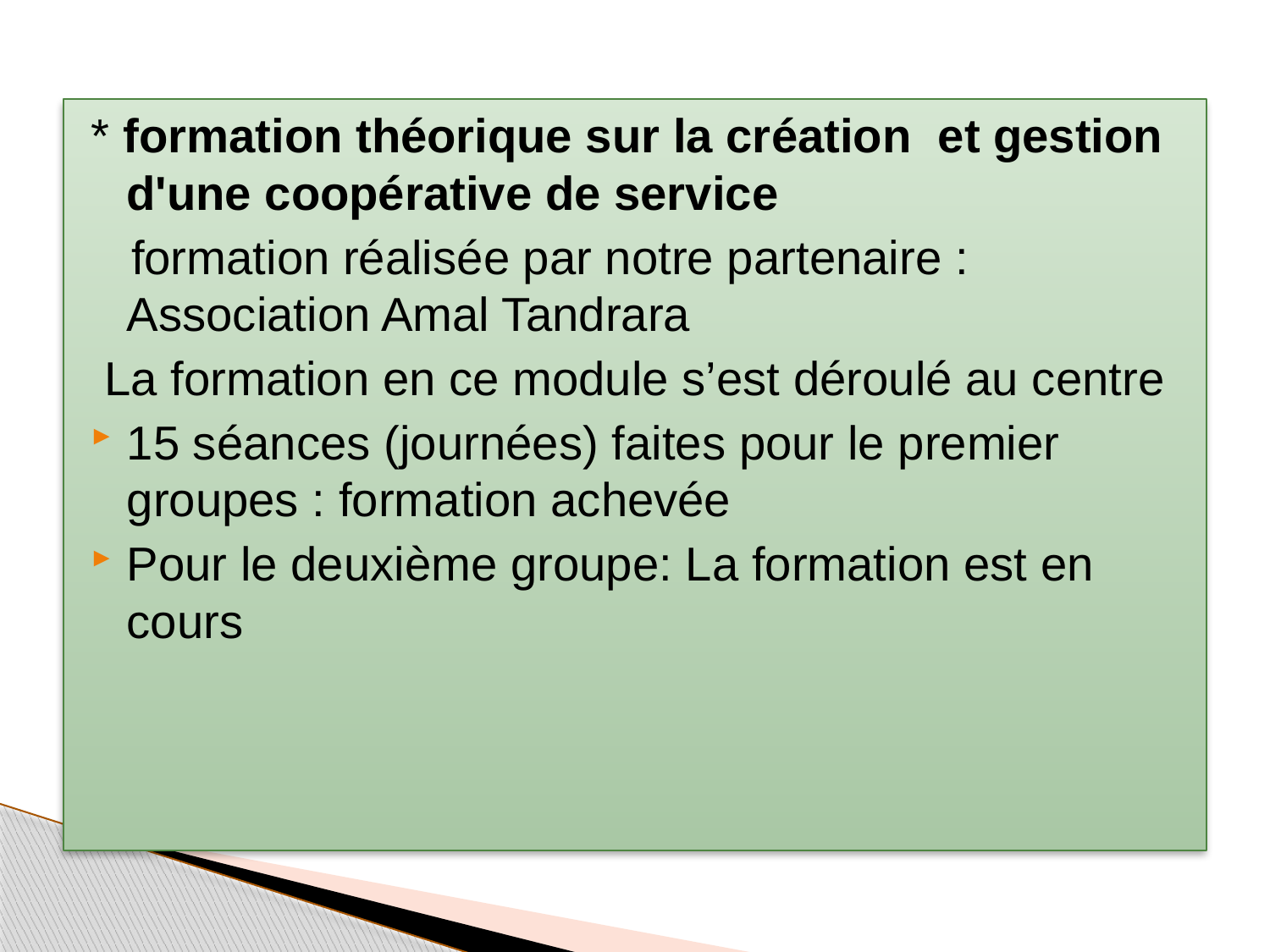

* formation théorique sur la création  et gestion d'une coopérative de service
   formation réalisée par notre partenaire : Association Amal Tandrara
 La formation en ce module s’est déroulé au centre
15 séances (journées) faites pour le premier groupes : formation achevée
Pour le deuxième groupe: La formation est en cours